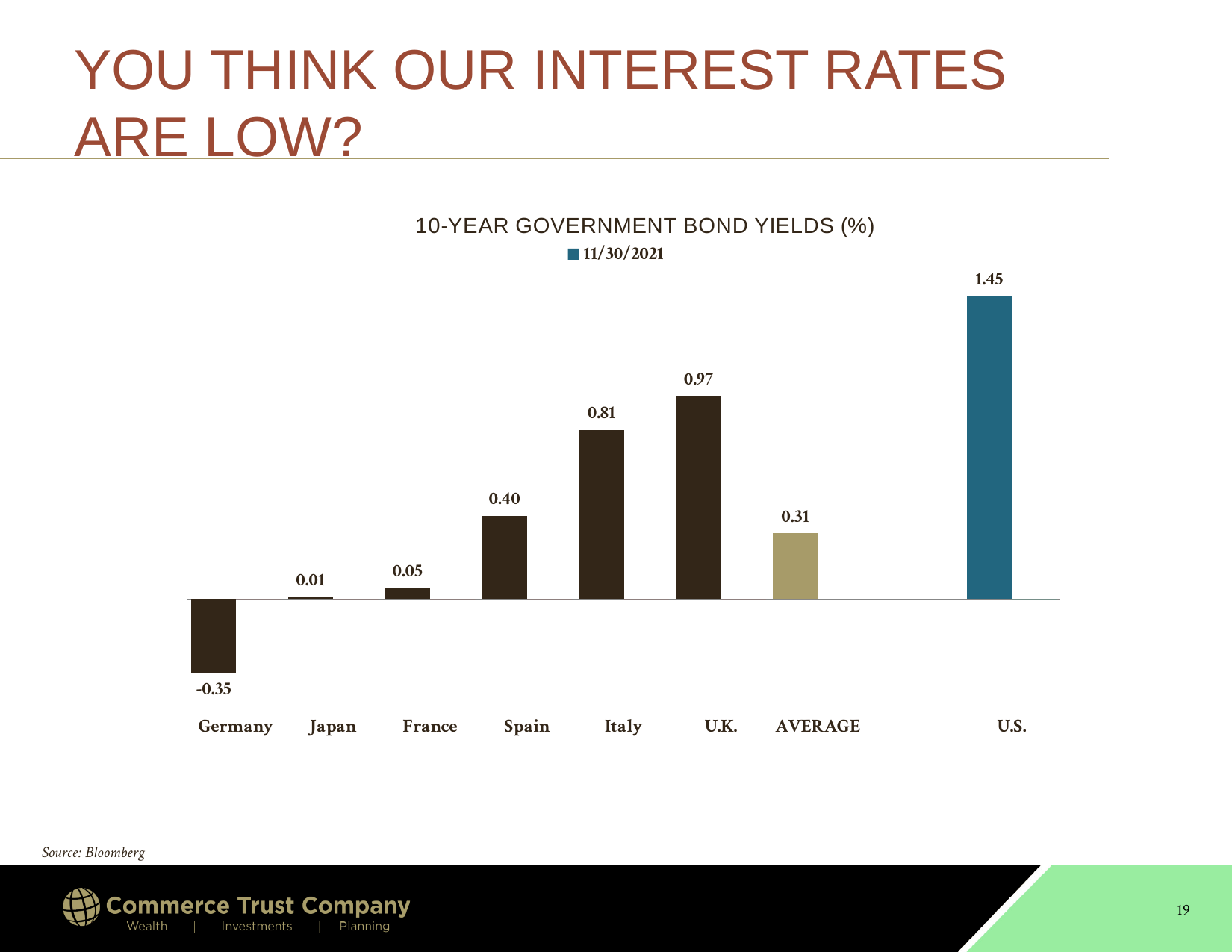

# YOU THINK OUR INTEREST RATES ARE LOW?

### Chart: 10-YEAR GOVERNMENT BOND YIELDS (%)

| Category | 11/30/2021 | 11/30/2021 |
|---|---|---|
| Germany | -0.351 | 0.0 |
| Japan | 0.009 | 0.0 |
| France | 0.053 | 0.0 |
| Spain | 0.397 | 0.0 |
| Italy | 0.8072 | 0.0 |
| U.K. | 0.968 | 0.0 |
| AVERAGE | 0.3138666666666667 | None |
|  | None | None |
| U.S. | 1.447 | 0.0 |
Source: Bloomberg

19